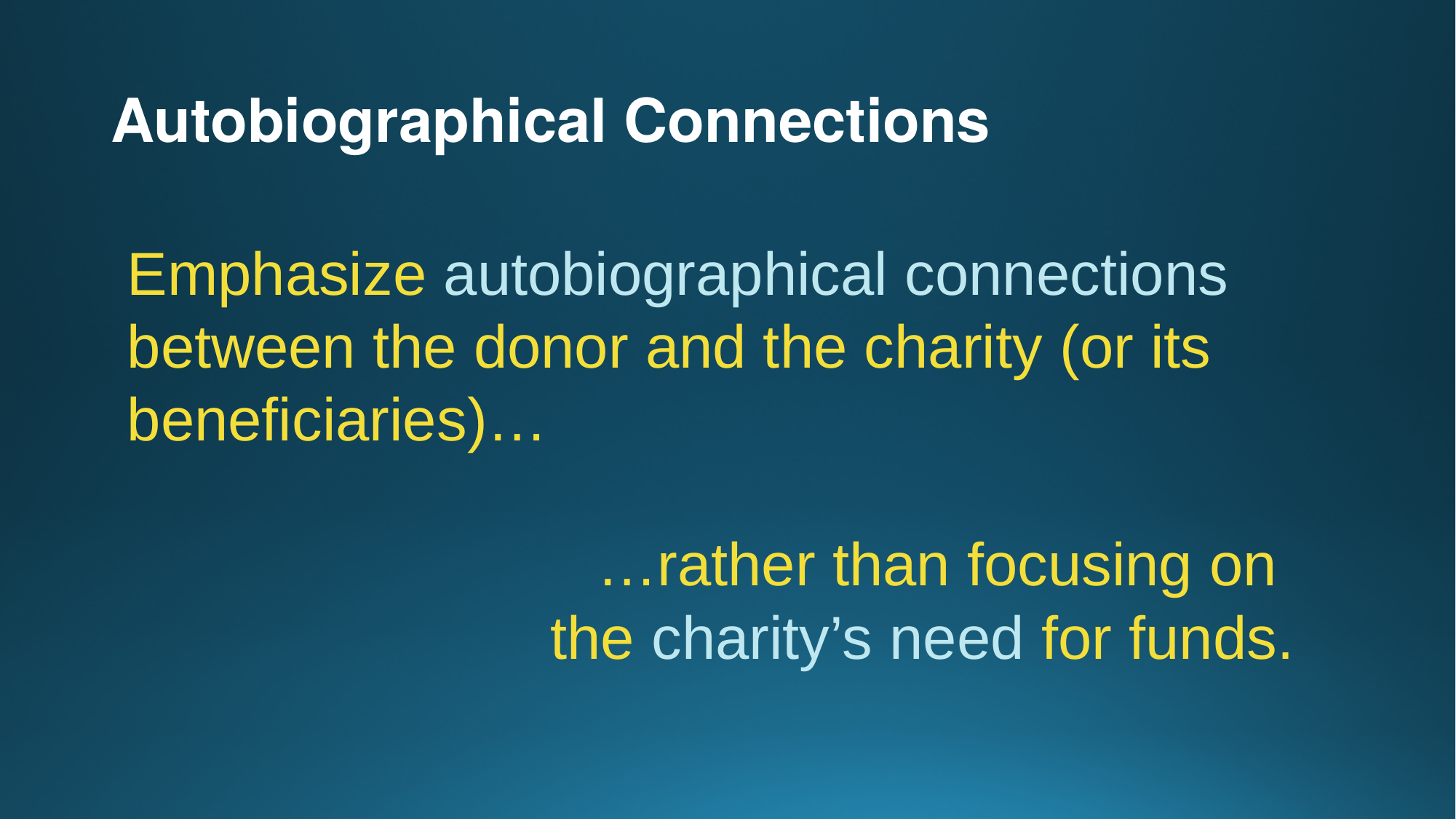

# Autobiographical Connections
Emphasize autobiographical connections between the donor and the charity (or its beneficiaries)…

…rather than focusing on
the charity’s need for funds.